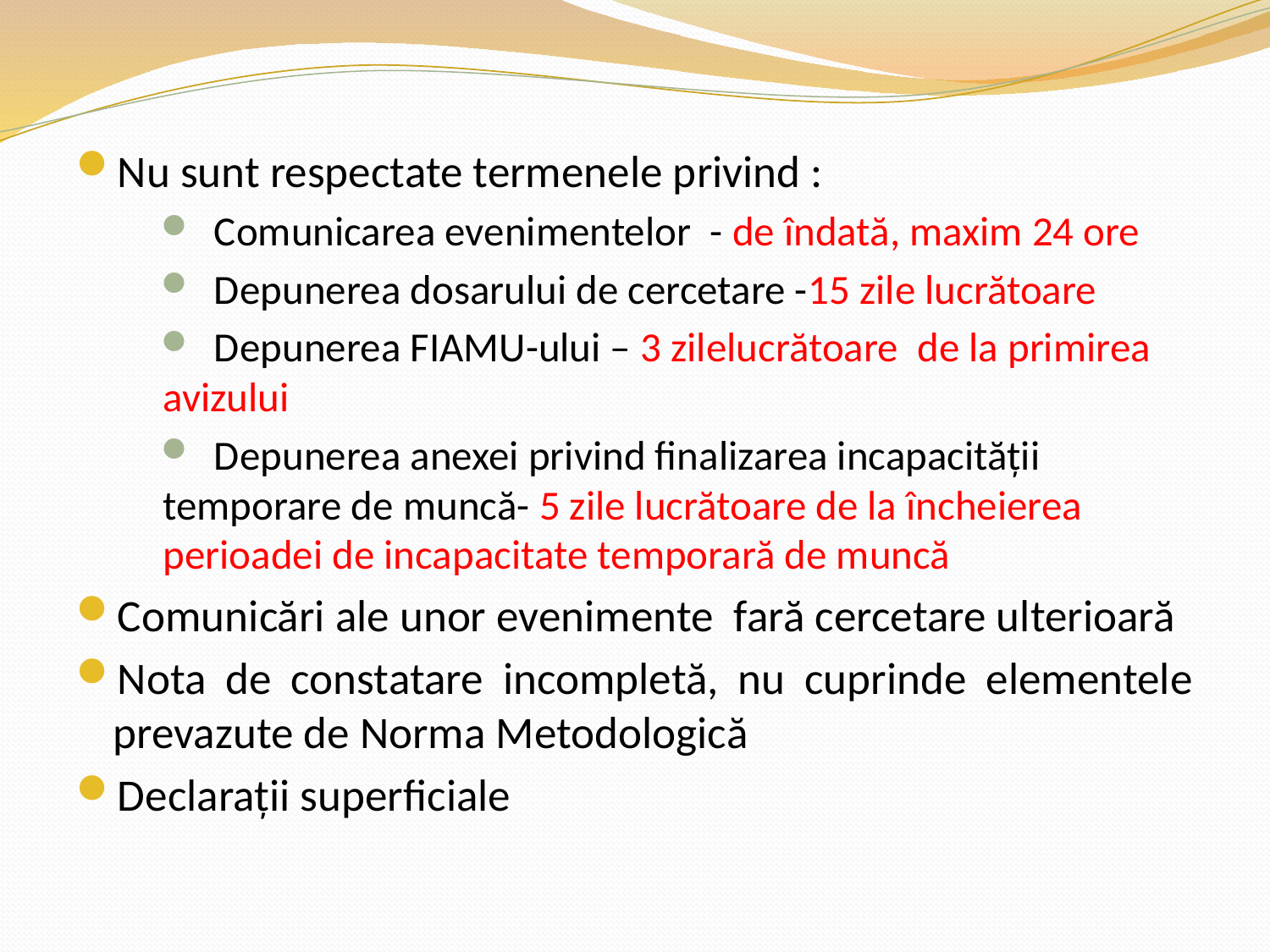

Nu sunt respectate termenele privind :
  Comunicarea evenimentelor  - de îndată, maxim 24 ore
  Depunerea dosarului de cercetare -15 zile lucrătoare
  Depunerea FIAMU-ului – 3 zilelucrătoare  de la primirea avizului
  Depunerea anexei privind finalizarea incapacităţii temporare de muncă- 5 zile lucrătoare de la încheierea perioadei de incapacitate temporară de muncă
Comunicări ale unor evenimente  fară cercetare ulterioară
Nota de constatare incompletă, nu cuprinde elementele prevazute de Norma Metodologică
Declaraţii superficiale